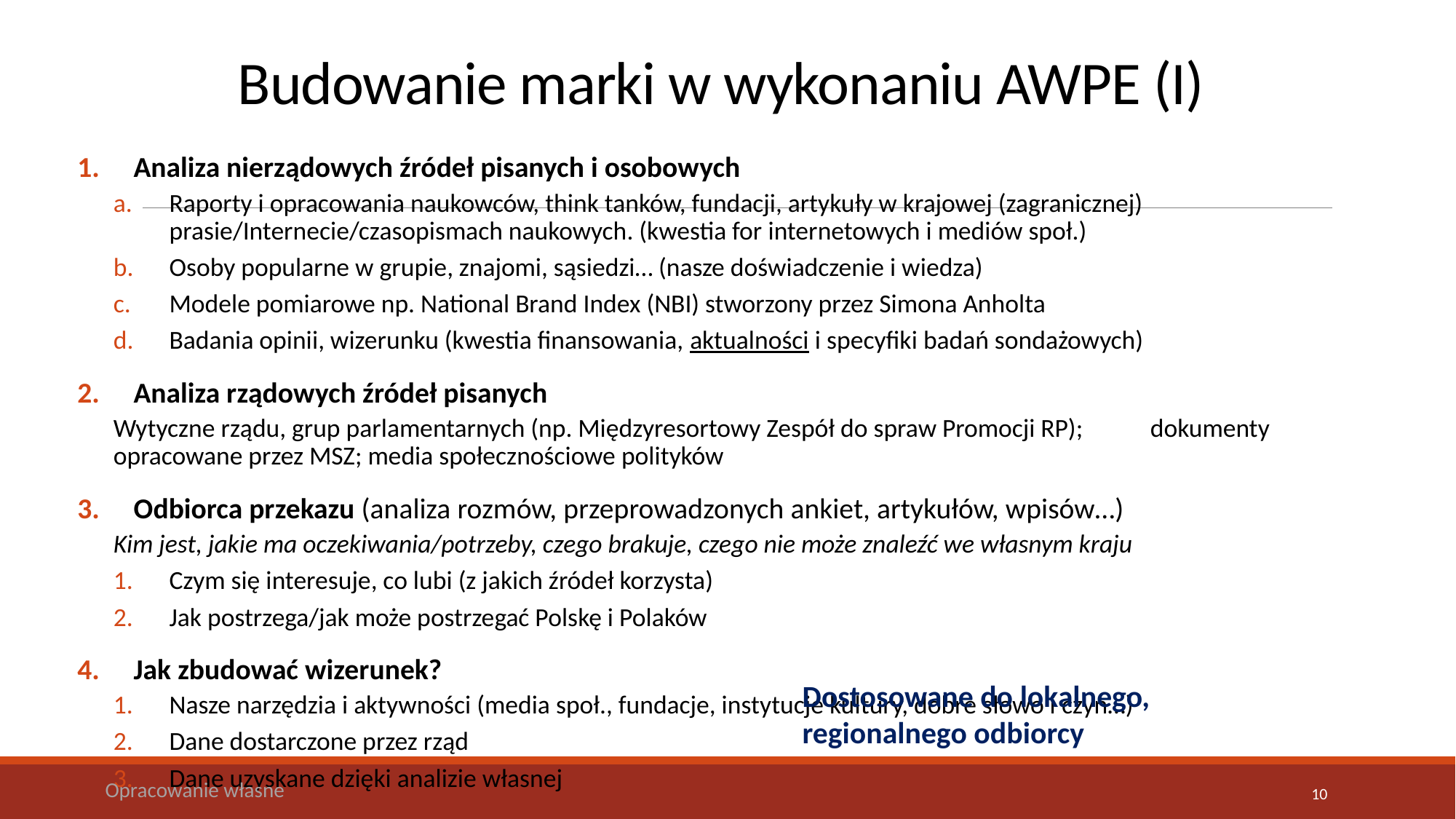

# Budowanie marki w wykonaniu AWPE (I)
Analiza nierządowych źródeł pisanych i osobowych
Raporty i opracowania naukowców, think tanków, fundacji, artykuły w krajowej (zagranicznej) prasie/Internecie/czasopismach naukowych. (kwestia for internetowych i mediów społ.)
Osoby popularne w grupie, znajomi, sąsiedzi… (nasze doświadczenie i wiedza)
Modele pomiarowe np. National Brand Index (NBI) stworzony przez Simona Anholta
Badania opinii, wizerunku (kwestia finansowania, aktualności i specyfiki badań sondażowych)
Analiza rządowych źródeł pisanych
	Wytyczne rządu, grup parlamentarnych (np. Międzyresortowy Zespół do spraw Promocji RP); 	dokumenty 	opracowane przez MSZ; media społecznościowe polityków
Odbiorca przekazu (analiza rozmów, przeprowadzonych ankiet, artykułów, wpisów…)
	Kim jest, jakie ma oczekiwania/potrzeby, czego brakuje, czego nie może znaleźć we własnym kraju
Czym się interesuje, co lubi (z jakich źródeł korzysta)
Jak postrzega/jak może postrzegać Polskę i Polaków
Jak zbudować wizerunek?
Nasze narzędzia i aktywności (media społ., fundacje, instytucje kultury, dobre słowo i czyn…)
Dane dostarczone przez rząd
Dane uzyskane dzięki analizie własnej
Dostosowane do lokalnego,
regionalnego odbiorcy
Opracowanie własne
10